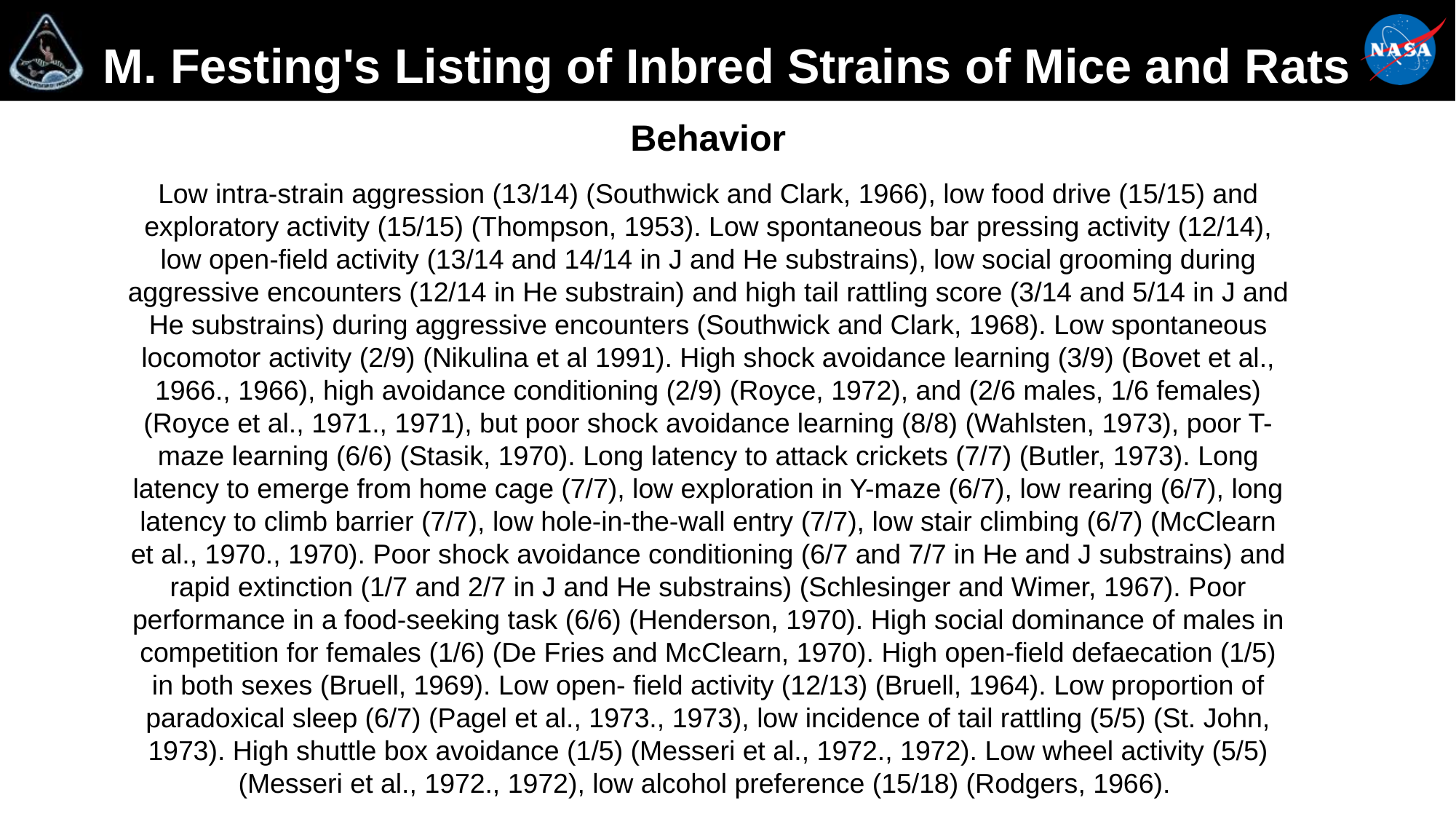

M. Festing's Listing of Inbred Strains of Mice and Rats
Behavior

Low intra-strain aggression (13/14) (Southwick and Clark, 1966), low food drive (15/15) and exploratory activity (15/15) (Thompson, 1953). Low spontaneous bar pressing activity (12/14), low open-field activity (13/14 and 14/14 in J and He substrains), low social grooming during aggressive encounters (12/14 in He substrain) and high tail rattling score (3/14 and 5/14 in J and He substrains) during aggressive encounters (Southwick and Clark, 1968). Low spontaneous locomotor activity (2/9) (Nikulina et al 1991). High shock avoidance learning (3/9) (Bovet et al., 1966., 1966), high avoidance conditioning (2/9) (Royce, 1972), and (2/6 males, 1/6 females) (Royce et al., 1971., 1971), but poor shock avoidance learning (8/8) (Wahlsten, 1973), poor T-maze learning (6/6) (Stasik, 1970). Long latency to attack crickets (7/7) (Butler, 1973). Long latency to emerge from home cage (7/7), low exploration in Y-maze (6/7), low rearing (6/7), long latency to climb barrier (7/7), low hole-in-the-wall entry (7/7), low stair climbing (6/7) (McClearn et al., 1970., 1970). Poor shock avoidance conditioning (6/7 and 7/7 in He and J substrains) and rapid extinction (1/7 and 2/7 in J and He substrains) (Schlesinger and Wimer, 1967). Poor performance in a food-seeking task (6/6) (Henderson, 1970). High social dominance of males in competition for females (1/6) (De Fries and McClearn, 1970). High open-field defaecation (1/5) in both sexes (Bruell, 1969). Low open- field activity (12/13) (Bruell, 1964). Low proportion of paradoxical sleep (6/7) (Pagel et al., 1973., 1973), low incidence of tail rattling (5/5) (St. John, 1973). High shuttle box avoidance (1/5) (Messeri et al., 1972., 1972). Low wheel activity (5/5) (Messeri et al., 1972., 1972), low alcohol preference (15/18) (Rodgers, 1966).